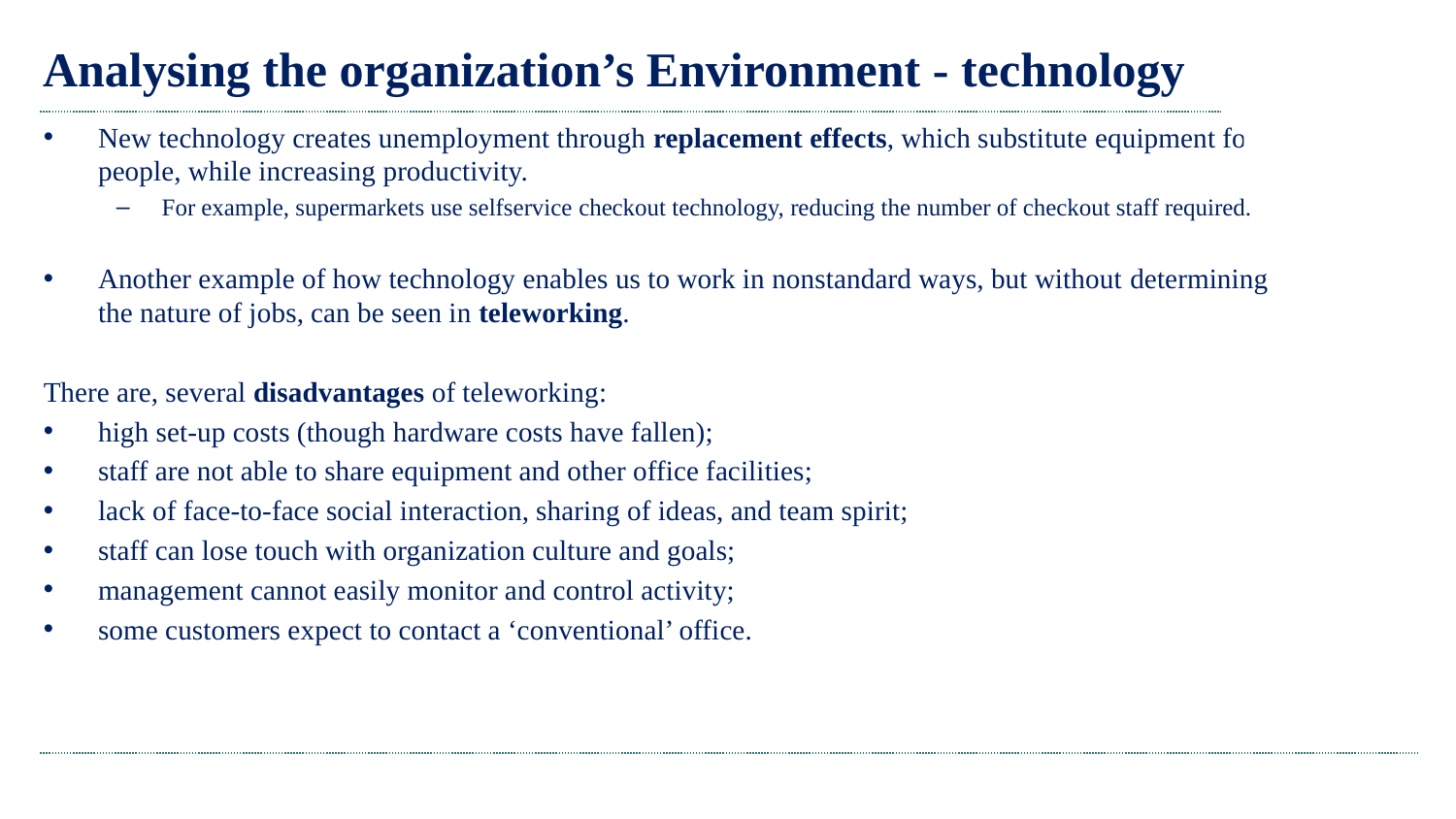

# Analysing the organization’s Environment - technology
New technology creates unemployment through replacement effects, which substitute equipment for people, while increasing productivity.
For example, supermarkets use selfservice checkout technology, reducing the number of checkout staff required.

Another example of how technology enables us to work in nonstandard ways, but without determining the nature of jobs, can be seen in teleworking.

There are, several disadvantages of teleworking:
high set-up costs (though hardware costs have fallen);
staff are not able to share equipment and other office facilities;
lack of face-to-face social interaction, sharing of ideas, and team spirit;
staff can lose touch with organization culture and goals;
management cannot easily monitor and control activity;
some customers expect to contact a ‘conventional’ office.